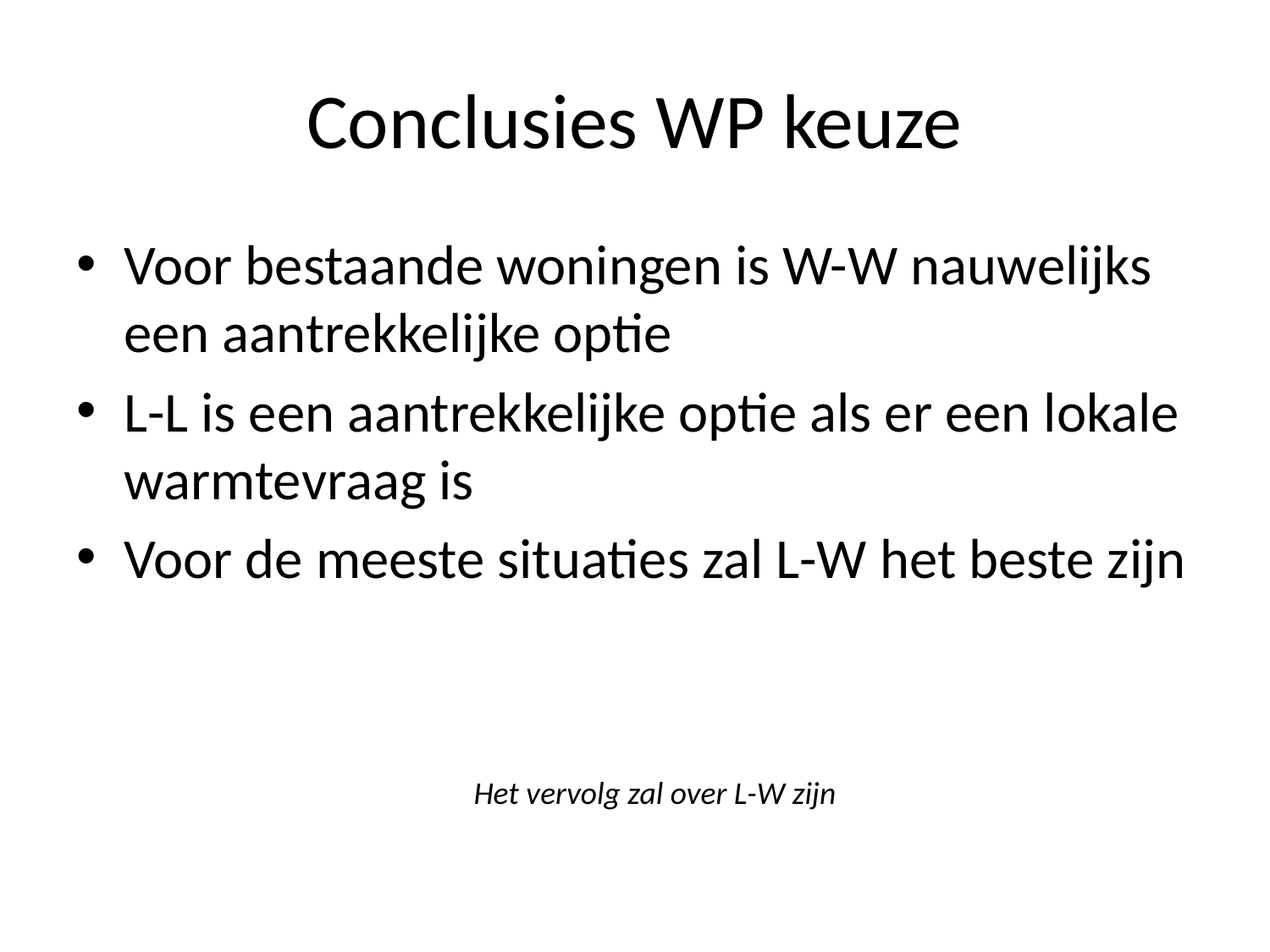

# Conclusies WP keuze
Voor bestaande woningen is W-W nauwelijks een aantrekkelijke optie
L-L is een aantrekkelijke optie als er een lokale warmtevraag is
Voor de meeste situaties zal L-W het beste zijn

Het vervolg zal over L-W zijn